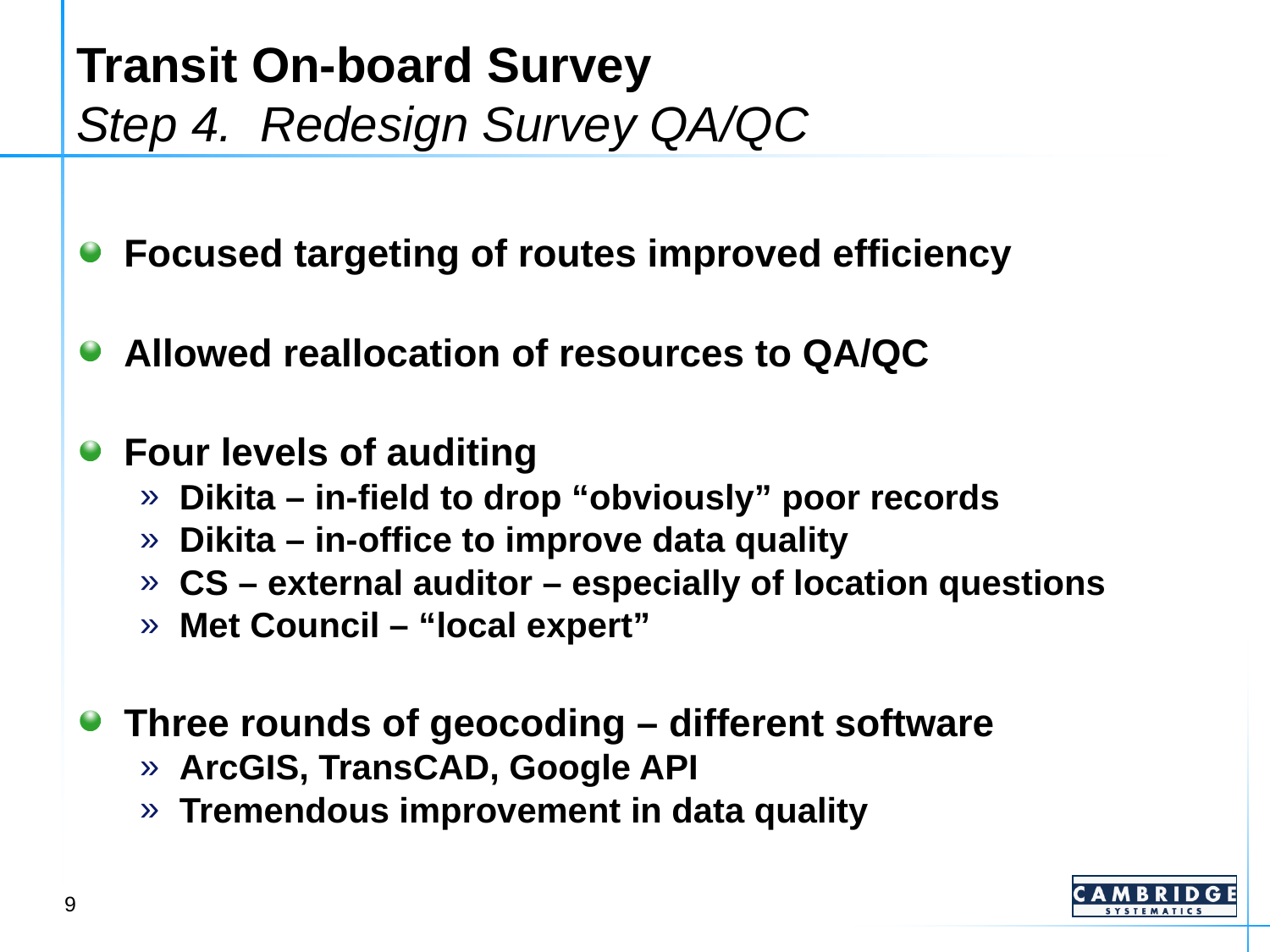

# Transit On-board Survey Step 4.  Redesign Survey QA/QC
Focused targeting of routes improved efficiency
Allowed reallocation of resources to QA/QC
Four levels of auditing
Dikita – in-field to drop “obviously” poor records
Dikita – in-office to improve data quality
CS – external auditor – especially of location questions
Met Council – “local expert”
Three rounds of geocoding – different software
ArcGIS, TransCAD, Google API
Tremendous improvement in data quality

9